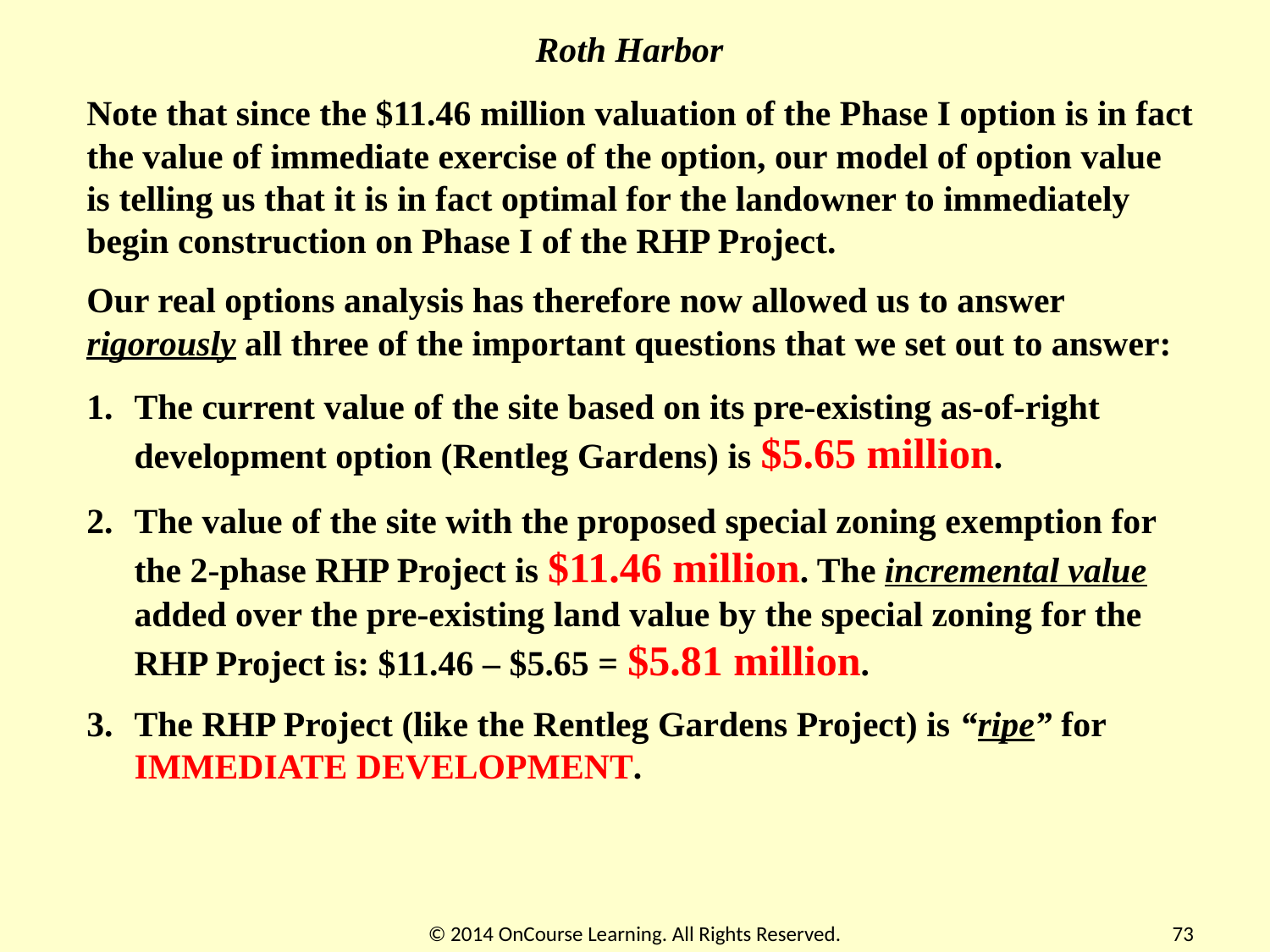

Roth Harbor
Note that since the $11.46 million valuation of the Phase I option is in fact the value of immediate exercise of the option, our model of option value is telling us that it is in fact optimal for the landowner to immediately begin construction on Phase I of the RHP Project.
Our real options analysis has therefore now allowed us to answer rigorously all three of the important questions that we set out to answer:
The current value of the site based on its pre-existing as-of-right development option (Rentleg Gardens) is $5.65 million.
The value of the site with the proposed special zoning exemption for the 2-phase RHP Project is $11.46 million. The incremental value added over the pre-existing land value by the special zoning for the RHP Project is: $11.46 – $5.65 = $5.81 million.
The RHP Project (like the Rentleg Gardens Project) is “ripe” for IMMEDIATE DEVELOPMENT.
© 2014 OnCourse Learning. All Rights Reserved.
73